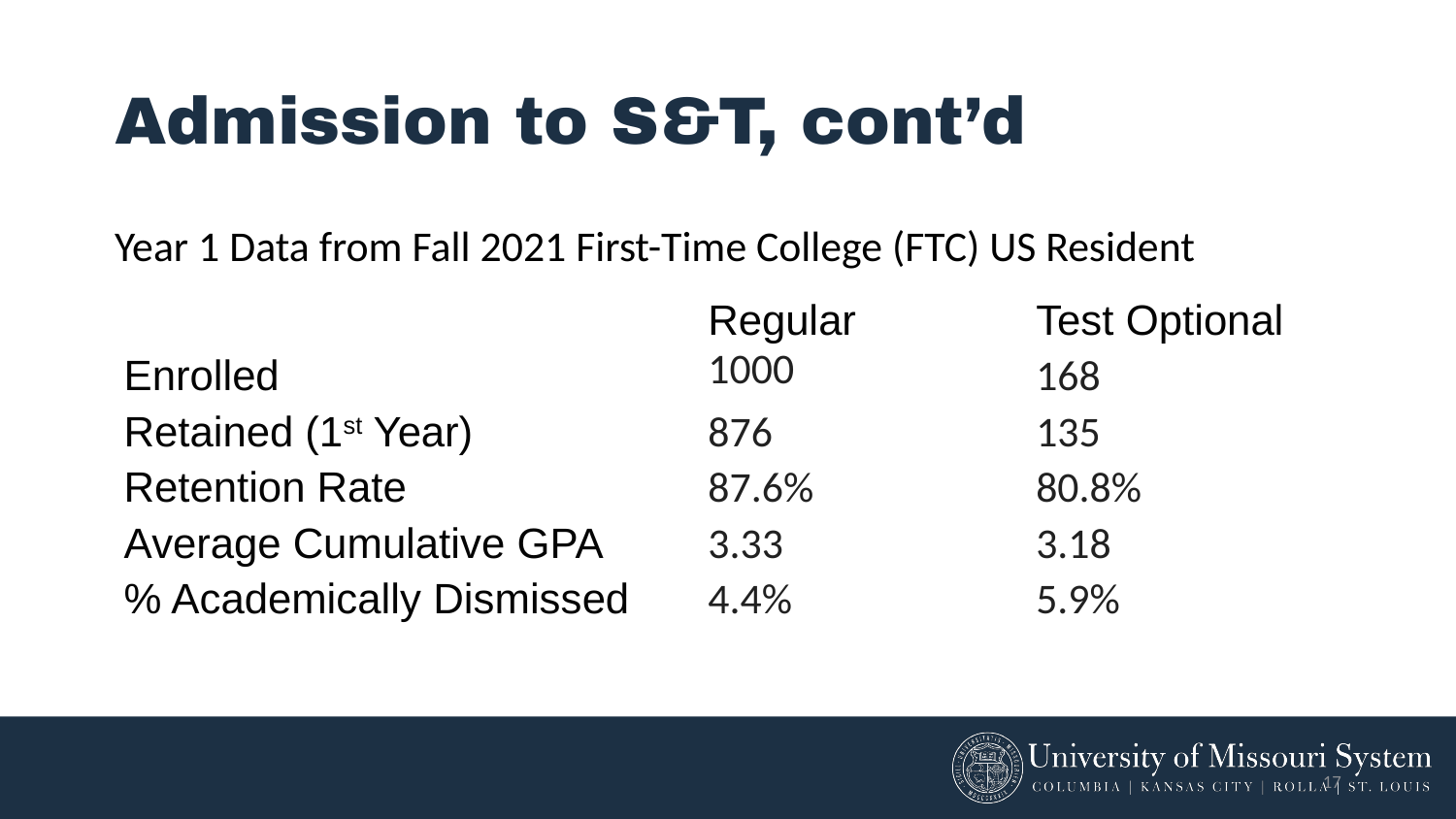

# Admission to S&T, cont’d
Year 1 Data from Fall 2021 First-Time College (FTC) US Resident

|  | Regular | Test Optional |
| --- | --- | --- |
| Enrolled | 1000 | 168 |
| Retained (1st Year) | 876 | 135 |
| Retention Rate | 87.6% | 80.8% |
| Average Cumulative GPA | 3.33 | 3.18 |
| % Academically Dismissed | 4.4% | 5.9% |
17